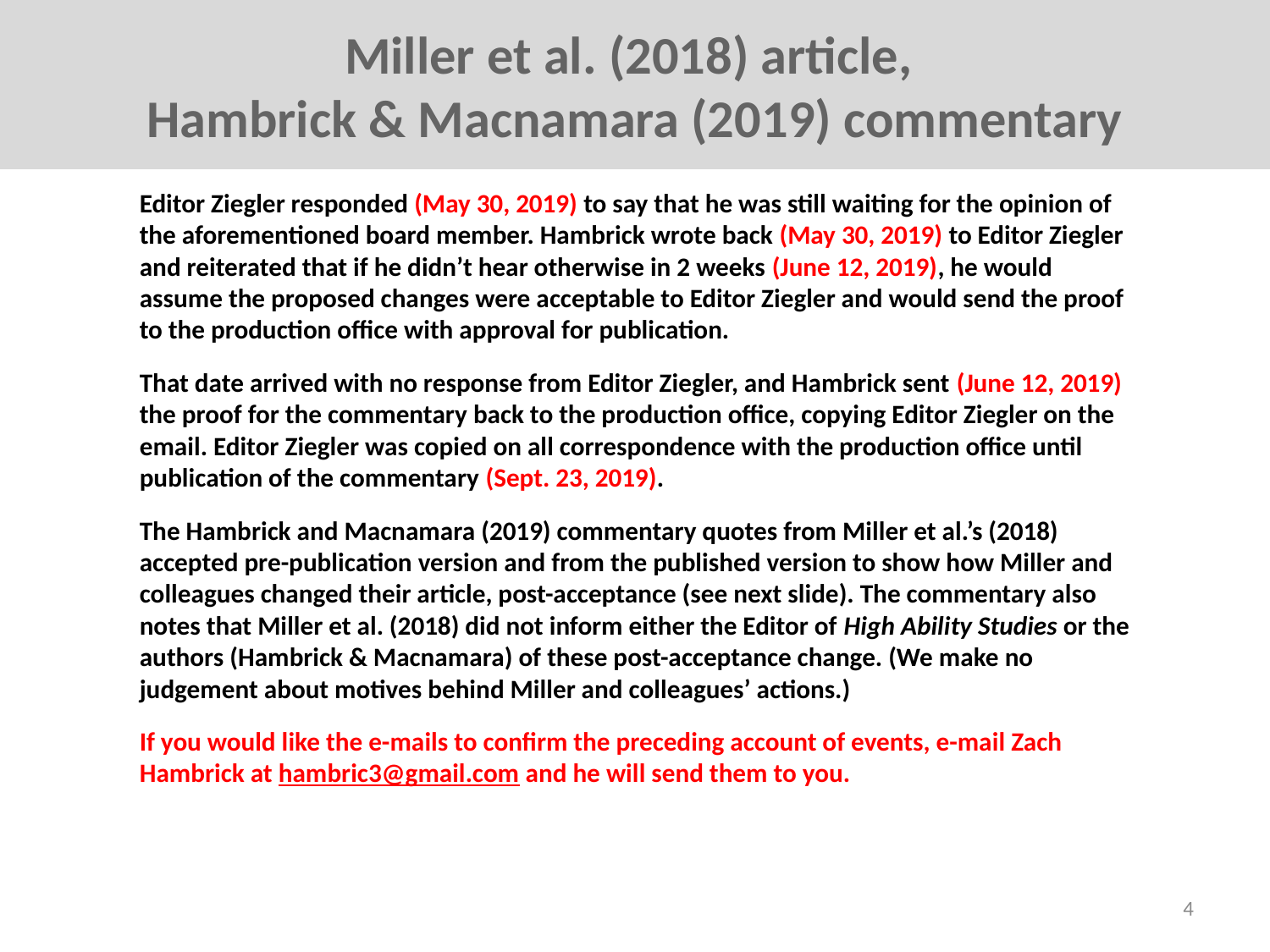

Miller et al. (2018) article,
Hambrick & Macnamara (2019) commentary
Editor Ziegler responded (May 30, 2019) to say that he was still waiting for the opinion of the aforementioned board member. Hambrick wrote back (May 30, 2019) to Editor Ziegler and reiterated that if he didn’t hear otherwise in 2 weeks (June 12, 2019), he would assume the proposed changes were acceptable to Editor Ziegler and would send the proof to the production office with approval for publication.

That date arrived with no response from Editor Ziegler, and Hambrick sent (June 12, 2019) the proof for the commentary back to the production office, copying Editor Ziegler on the email. Editor Ziegler was copied on all correspondence with the production office until publication of the commentary (Sept. 23, 2019).

The Hambrick and Macnamara (2019) commentary quotes from Miller et al.’s (2018) accepted pre-publication version and from the published version to show how Miller and colleagues changed their article, post-acceptance (see next slide). The commentary also notes that Miller et al. (2018) did not inform either the Editor of High Ability Studies or the authors (Hambrick & Macnamara) of these post-acceptance change. (We make no judgement about motives behind Miller and colleagues’ actions.)

If you would like the e-mails to confirm the preceding account of events, e-mail Zach Hambrick at hambric3@gmail.com and he will send them to you.

4